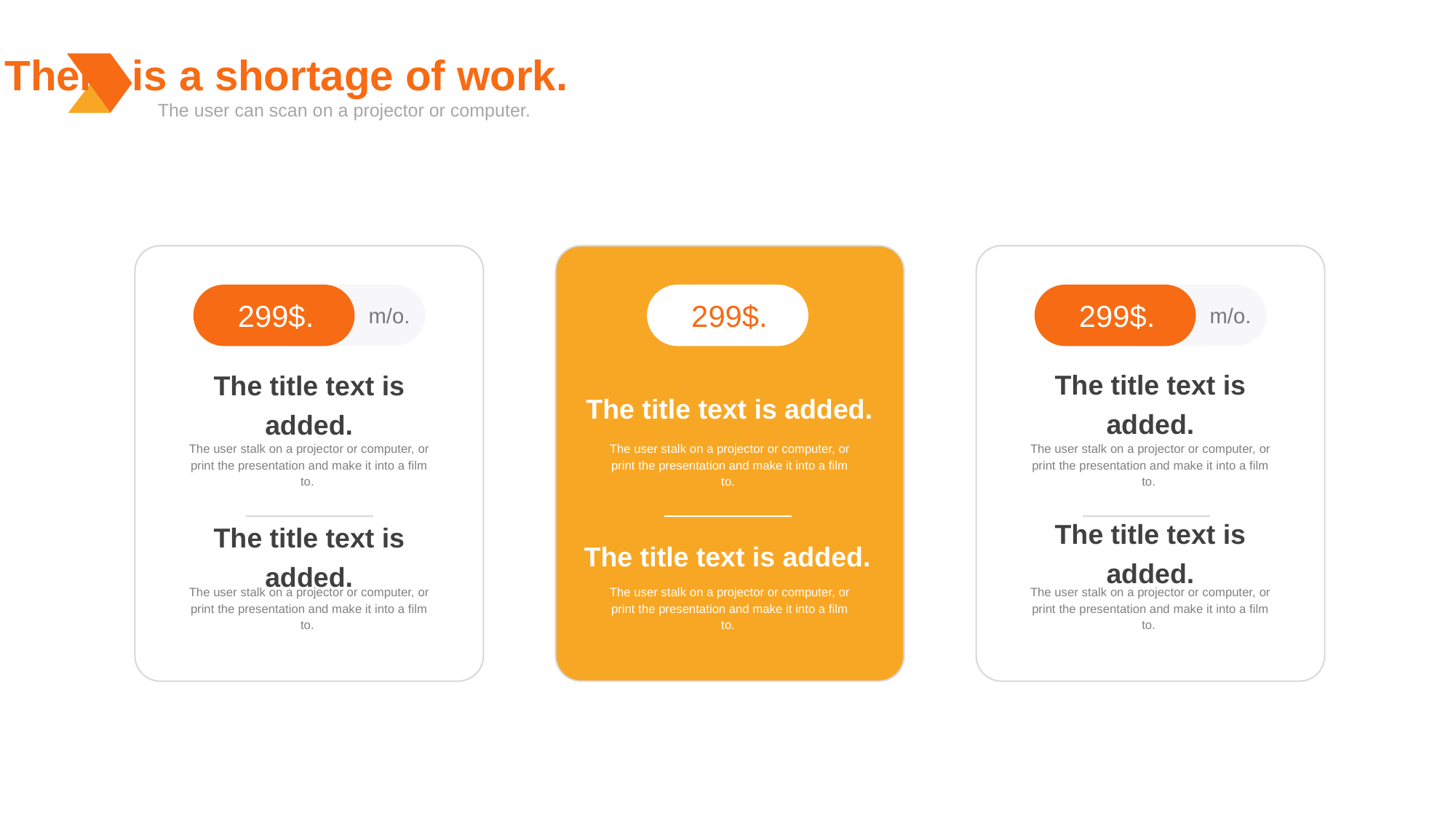

There is a shortage of work.
The user can scan on a projector or computer.

299$.
m/o.
The title text is added.
The user stalk on a projector or computer, or print the presentation and make it into a film to.
The title text is added.
The user stalk on a projector or computer, or print the presentation and make it into a film to.

299$.
The title text is added.
The user stalk on a projector or computer, or print the presentation and make it into a film to.

The title text is added.
The user stalk on a projector or computer, or print the presentation and make it into a film to.

299$.
m/o.
The title text is added.
The user stalk on a projector or computer, or print the presentation and make it into a film to.
The title text is added.
The user stalk on a projector or computer, or print the presentation and make it into a film to.